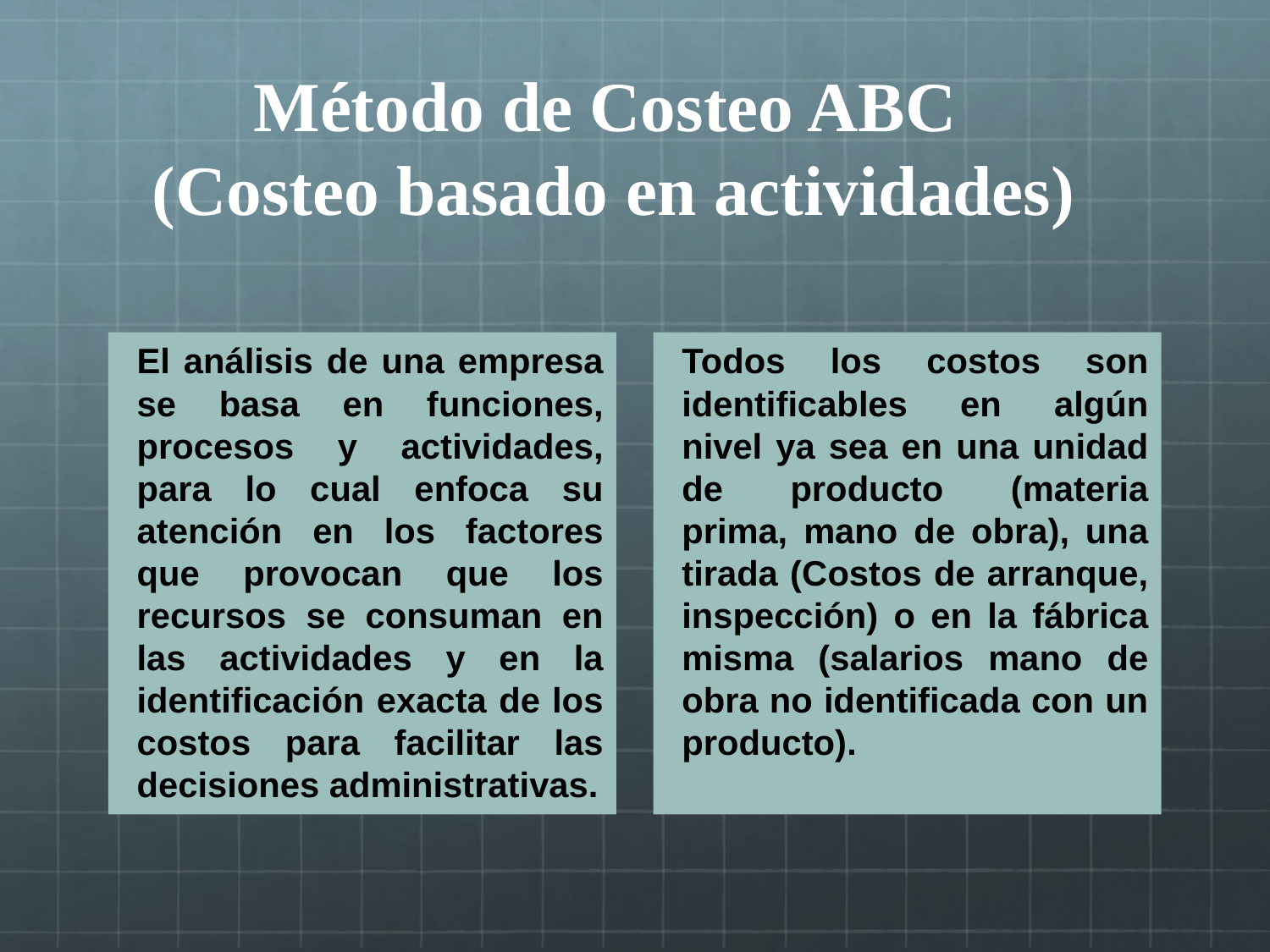

# Método de Costeo ABC (Costeo basado en actividades)
El análisis de una empresa se basa en funciones, procesos y actividades, para lo cual enfoca su atención en los factores que provocan que los recursos se consuman en las actividades y en la identificación exacta de los costos para facilitar las decisiones administrativas.

Todos los costos son identificables en algún nivel ya sea en una unidad de producto (materia prima, mano de obra), una tirada (Costos de arranque, inspección) o en la fábrica misma (salarios mano de obra no identificada con un producto).